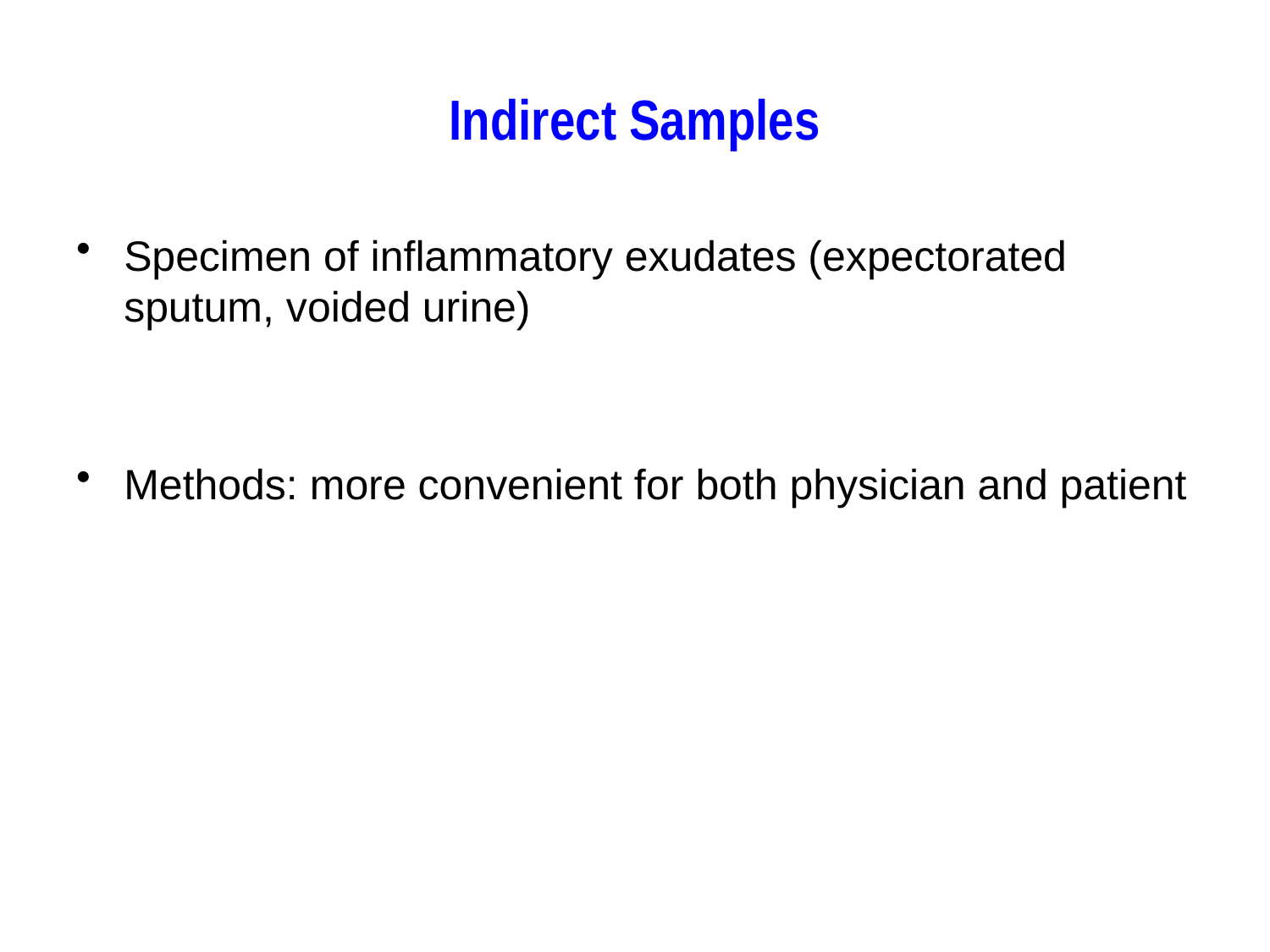

# Indirect Samples
Specimen of inflammatory exudates (expectorated sputum, voided urine)

Methods: more convenient for both physician and patient